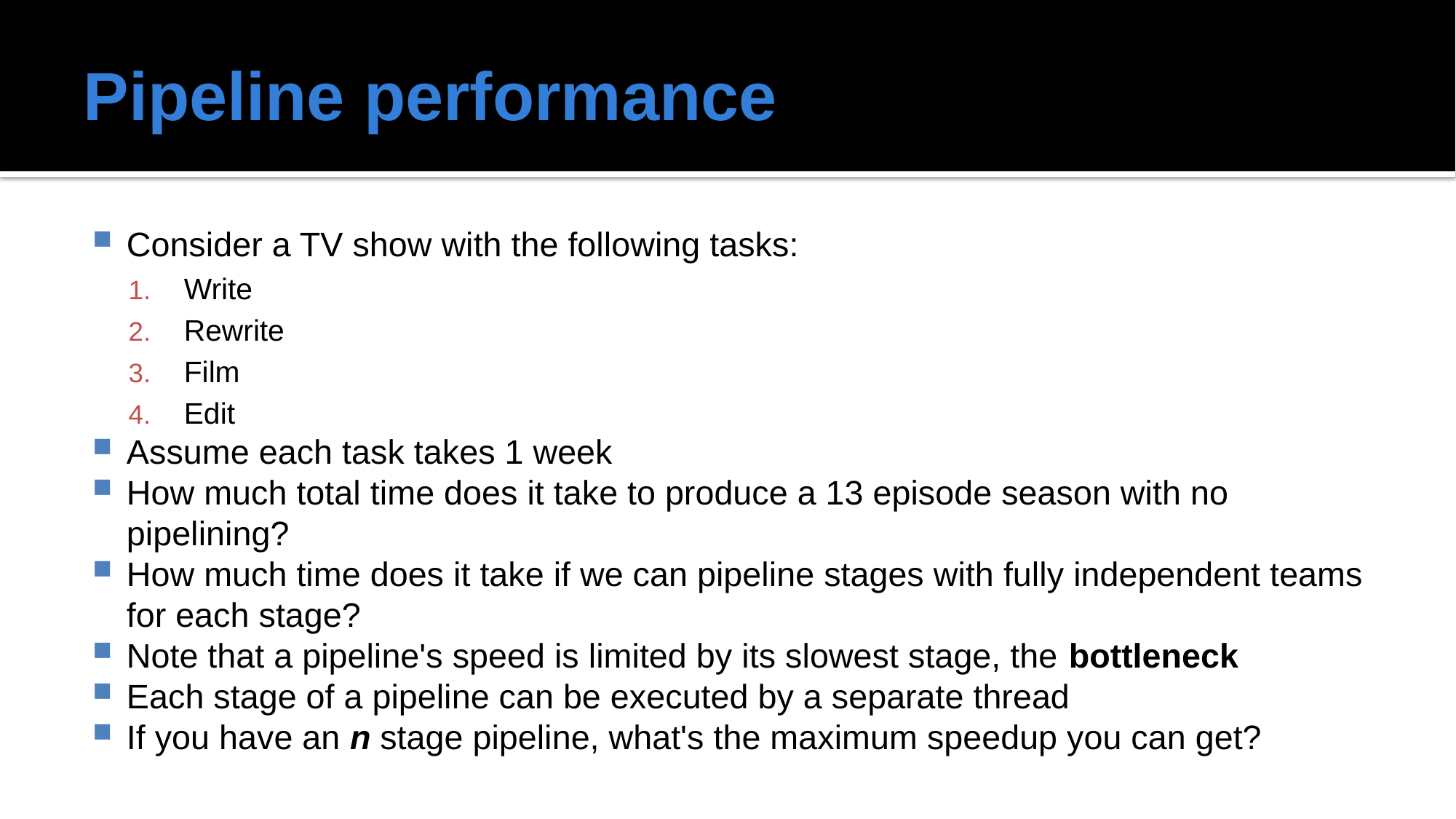

# Pipeline performance
Consider a TV show with the following tasks:
Write
Rewrite
Film
Edit
Assume each task takes 1 week
How much total time does it take to produce a 13 episode season with no pipelining?
How much time does it take if we can pipeline stages with fully independent teams for each stage?
Note that a pipeline's speed is limited by its slowest stage, the bottleneck
Each stage of a pipeline can be executed by a separate thread
If you have an n stage pipeline, what's the maximum speedup you can get?